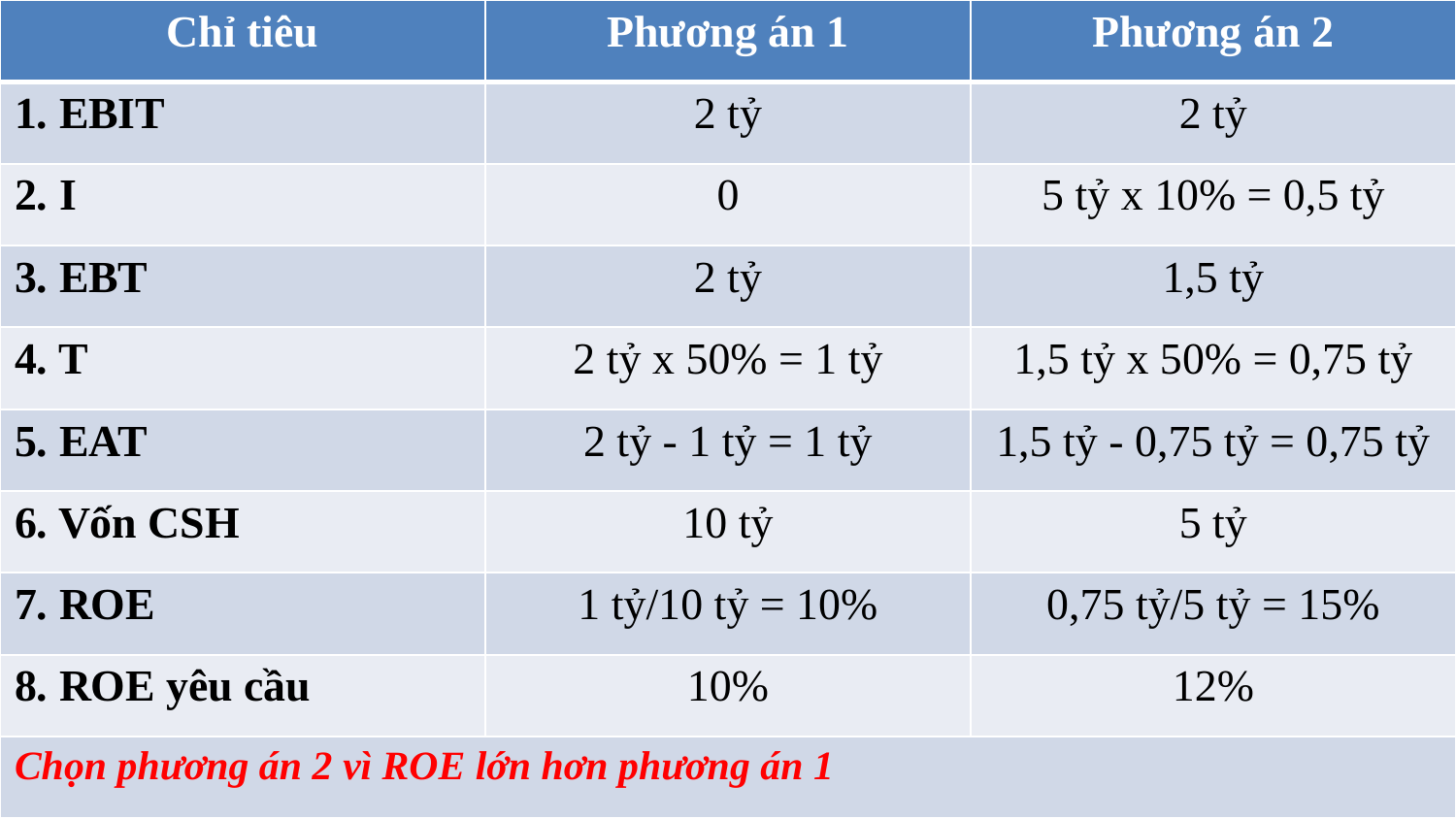

| Chỉ tiêu | Phương án 1 | Phương án 2 |
| --- | --- | --- |
| 1. EBIT | 2 tỷ | 2 tỷ |
| 2. I | 0 | 5 tỷ x 10% = 0,5 tỷ |
| 3. EBT | 2 tỷ | 1,5 tỷ |
| 4. T | 2 tỷ x 50% = 1 tỷ | 1,5 tỷ x 50% = 0,75 tỷ |
| 5. EAT | 2 tỷ - 1 tỷ = 1 tỷ | 1,5 tỷ - 0,75 tỷ = 0,75 tỷ |
| 6. Vốn CSH | 10 tỷ | 5 tỷ |
| 7. ROE | 1 tỷ/10 tỷ = 10% | 0,75 tỷ/5 tỷ = 15% |
| 8. ROE yêu cầu | 10% | 12% |
| Chọn phương án 2 vì ROE lớn hơn phương án 1 |  |  |
# Hướng dẫn giải bài tập 17